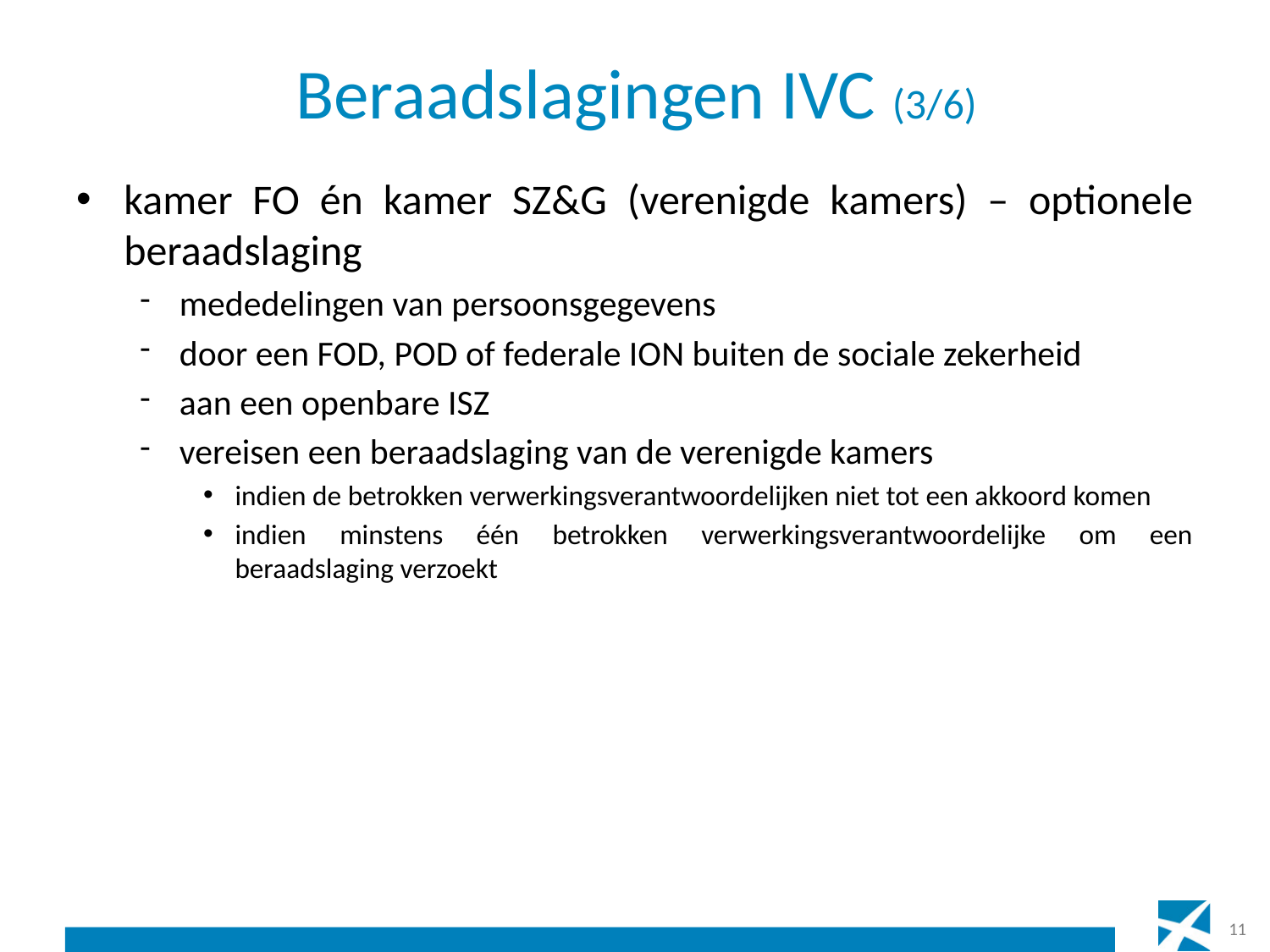

# Beraadslagingen IVC (3/6)
kamer FO én kamer SZ&G (verenigde kamers) – optionele beraadslaging
mededelingen van persoonsgegevens
door een FOD, POD of federale ION buiten de sociale zekerheid
aan een openbare ISZ
vereisen een beraadslaging van de verenigde kamers
indien de betrokken verwerkingsverantwoordelijken niet tot een akkoord komen
indien minstens één betrokken verwerkingsverantwoordelijke om een beraadslaging verzoekt

11